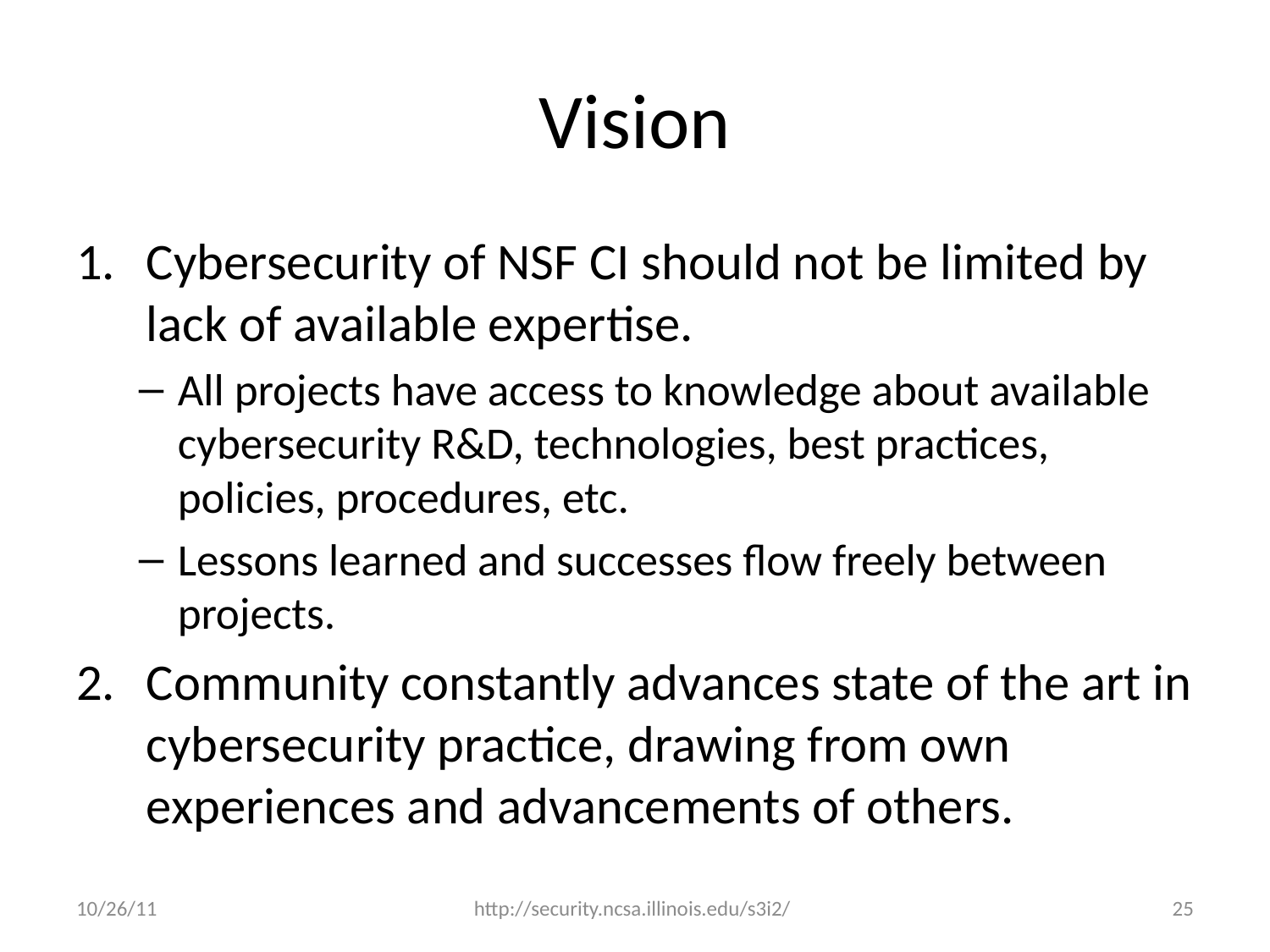

# Vision
Cybersecurity of NSF CI should not be limited by lack of available expertise.
All projects have access to knowledge about available cybersecurity R&D, technologies, best practices, policies, procedures, etc.
Lessons learned and successes flow freely between projects.
Community constantly advances state of the art in cybersecurity practice, drawing from own experiences and advancements of others.

10/26/11
http://security.ncsa.illinois.edu/s3i2/
25